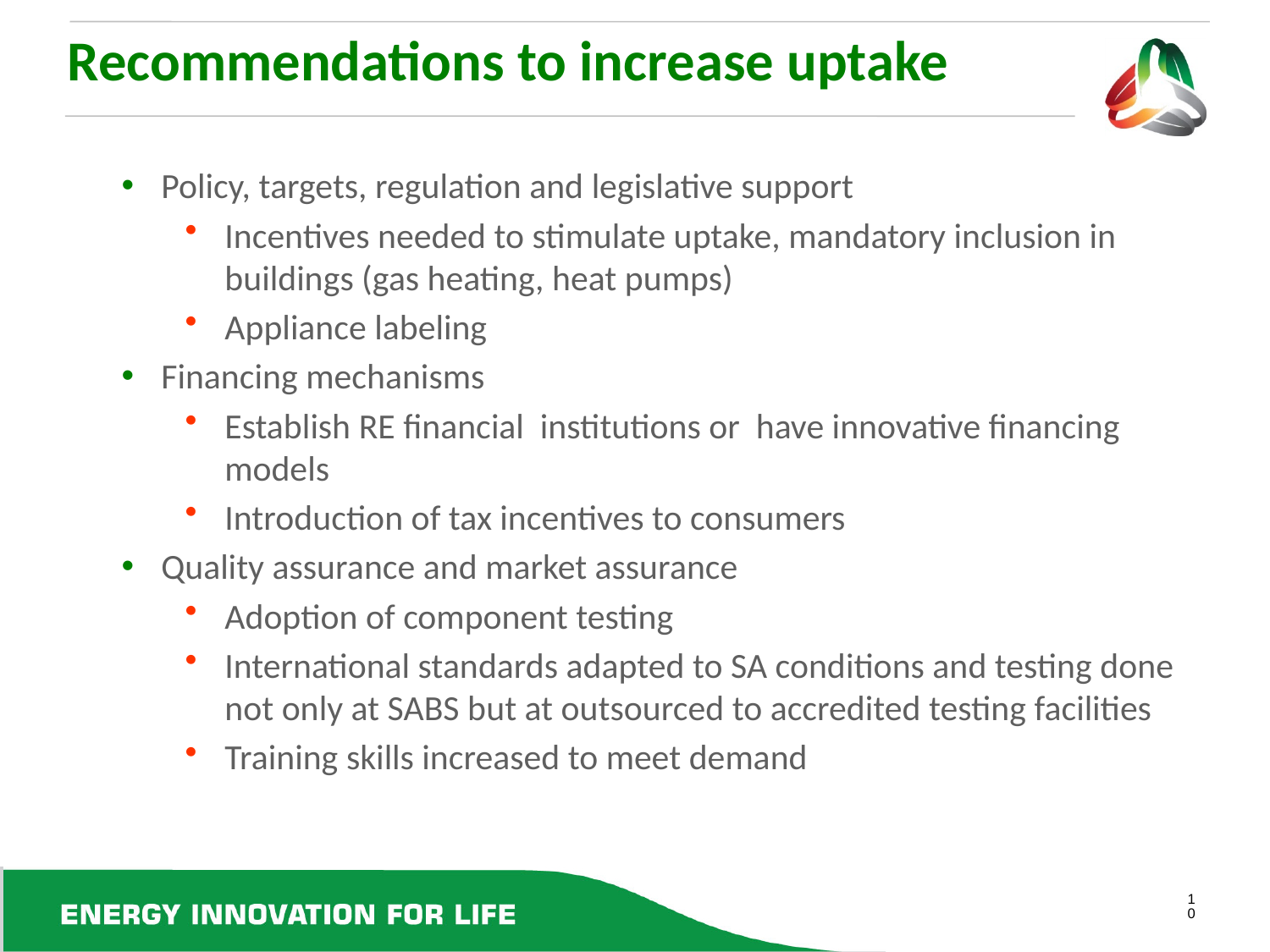

# Recommendations to increase uptake

Policy, targets, regulation and legislative support
Incentives needed to stimulate uptake, mandatory inclusion in buildings (gas heating, heat pumps)
Appliance labeling
Financing mechanisms
Establish RE financial  institutions or  have innovative financing models
Introduction of tax incentives to consumers
Quality assurance and market assurance
Adoption of component testing
International standards adapted to SA conditions and testing done not only at SABS but at outsourced to accredited testing facilities
Training skills increased to meet demand

10